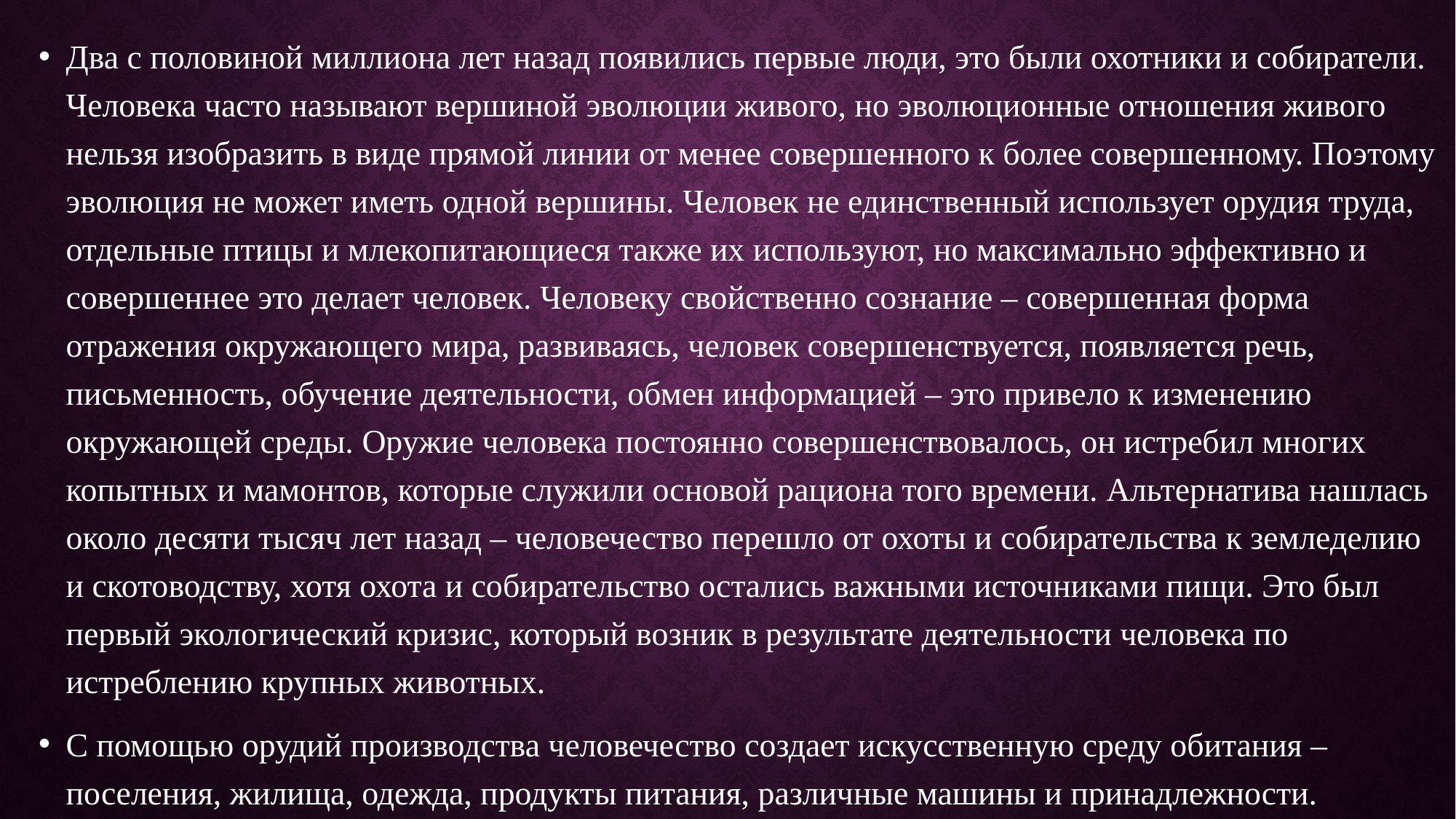

Два с половиной миллиона лет назад появились первые люди, это были охотники и собиратели. Человека часто называют вершиной эволюции живого, но эволюционные отношения живого нельзя изобразить в виде прямой линии от менее совершенного к более совершенному. Поэтому эволюция не может иметь одной вершины. Человек не единственный использует орудия труда, отдельные птицы и млекопитающиеся также их используют, но максимально эффективно и совершеннее это делает человек. Человеку свойственно сознание – совершенная форма отражения окружающего мира, развиваясь, человек совершенствуется, появляется речь, письменность, обучение деятельности, обмен информацией – это привело к изменению окружающей среды. Оружие человека постоянно совершенствовалось, он истребил многих копытных и мамонтов, которые служили основой рациона того времени. Альтернатива нашлась около десяти тысяч лет назад – человечество перешло от охоты и собирательства к земледелию и скотоводству, хотя охота и собирательство остались важными источниками пищи. Это был первый экологический кризис, который возник в результате деятельности человека по истреблению крупных животных.
С помощью орудий производства человечество создает искусственную среду обитания – поселения, жилища, одежда, продукты питания, различные машины и принадлежности.